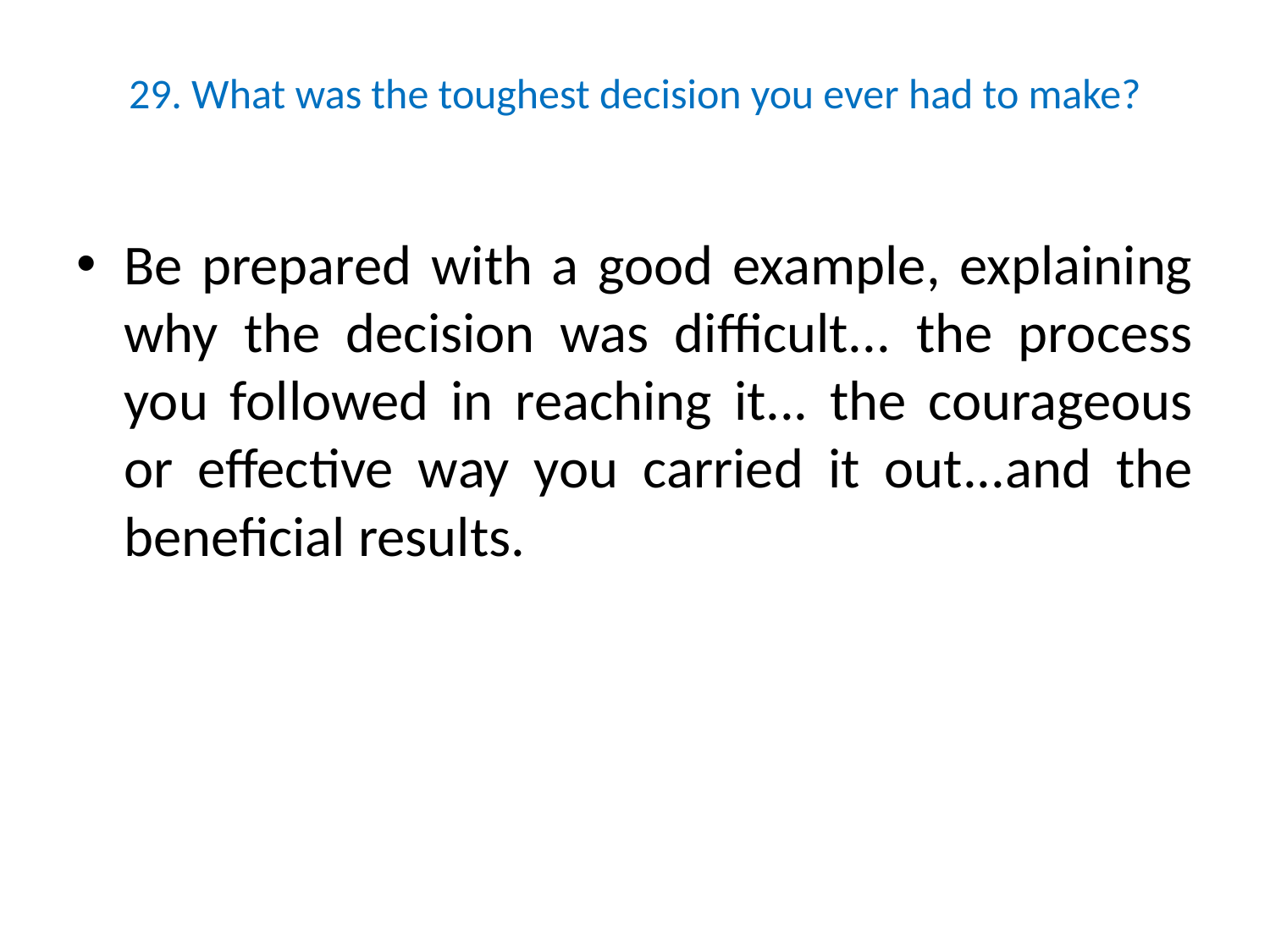

# 29. What was the toughest decision you ever had to make?
Be prepared with a good example, explaining why the decision was difficult... the process you followed in reaching it... the courageous or effective way you carried it out...and the beneficial results.